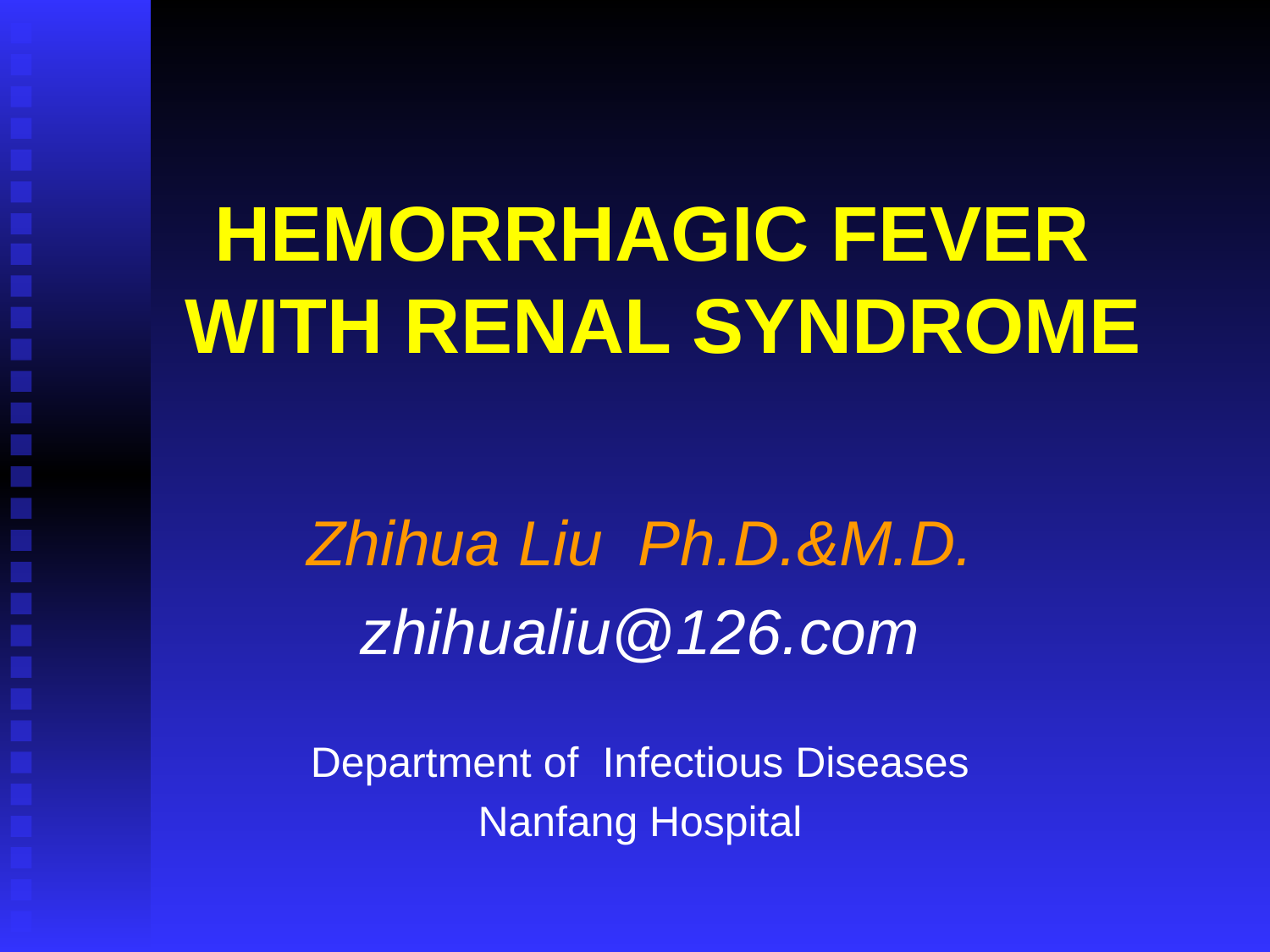

HEMORRHAGIC FEVER
WITH RENAL SYNDROME
Zhihua Liu  Ph.D.&M.D.
zhihualiu@126.com

Department of  Infectious Diseases
Nanfang Hospital